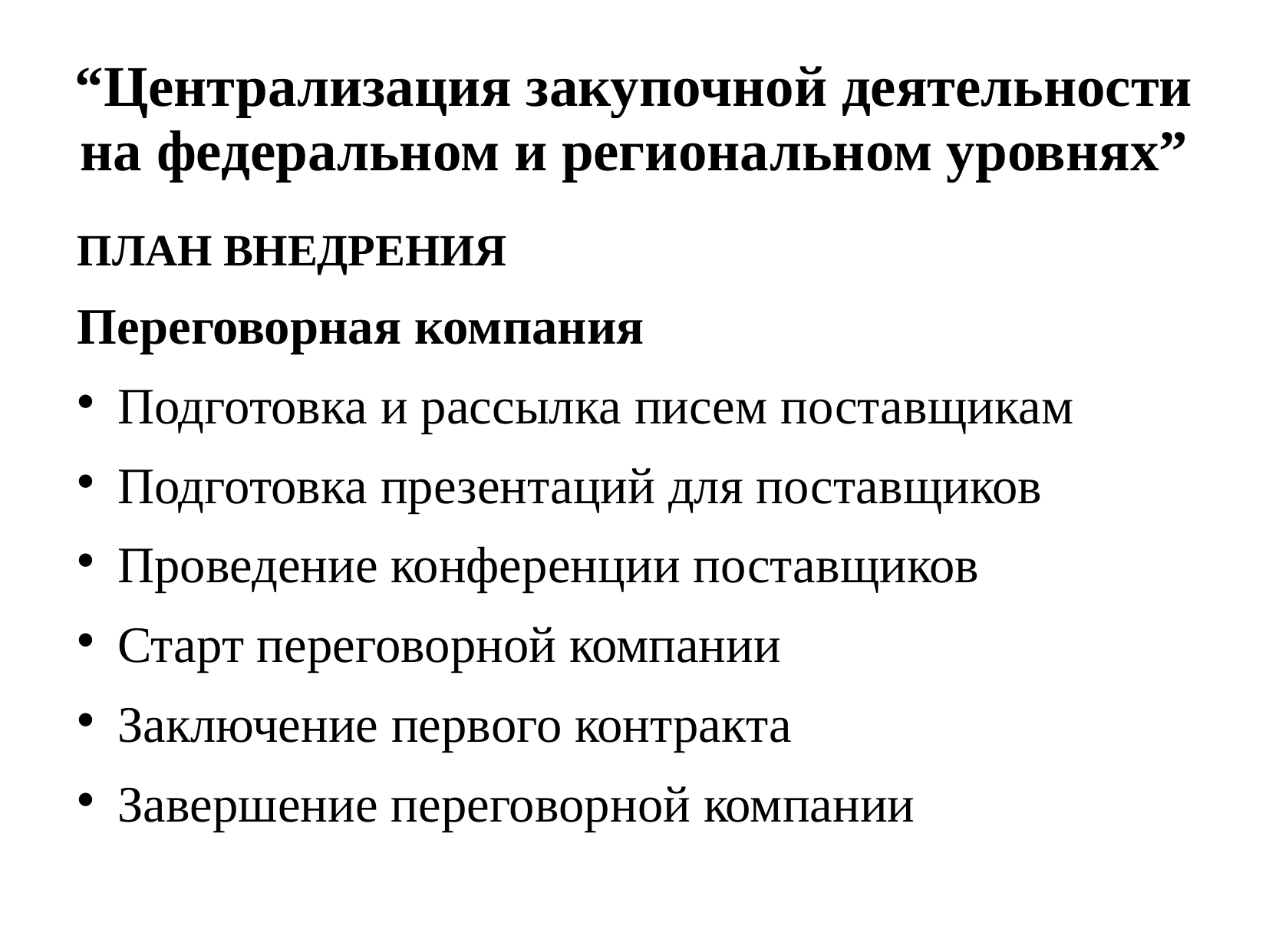

# “Централизация закупочной деятельности на федеральном и региональном уровнях”
ПЛАН ВНЕДРЕНИЯ
Переговорная компания
Подготовка и рассылка писем поставщикам
Подготовка презентаций для поставщиков
Проведение конференции поставщиков
Старт переговорной компании
Заключение первого контракта
Завершение переговорной компании